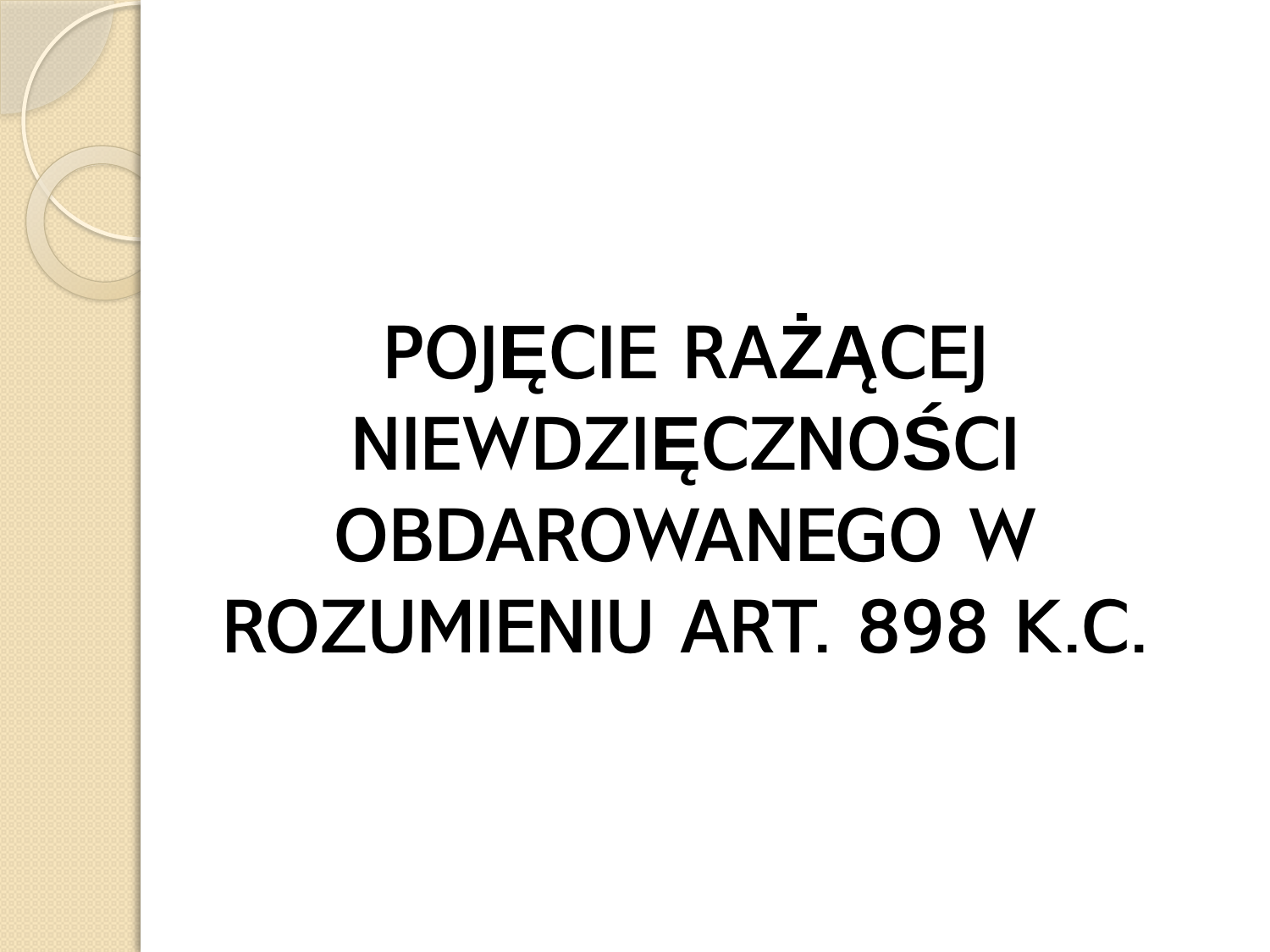

POJĘCIE RAŻĄCEJ NIEWDZIĘCZNOŚCI OBDAROWANEGO­­ W ROZUMIENIU ART. 898 K.C.